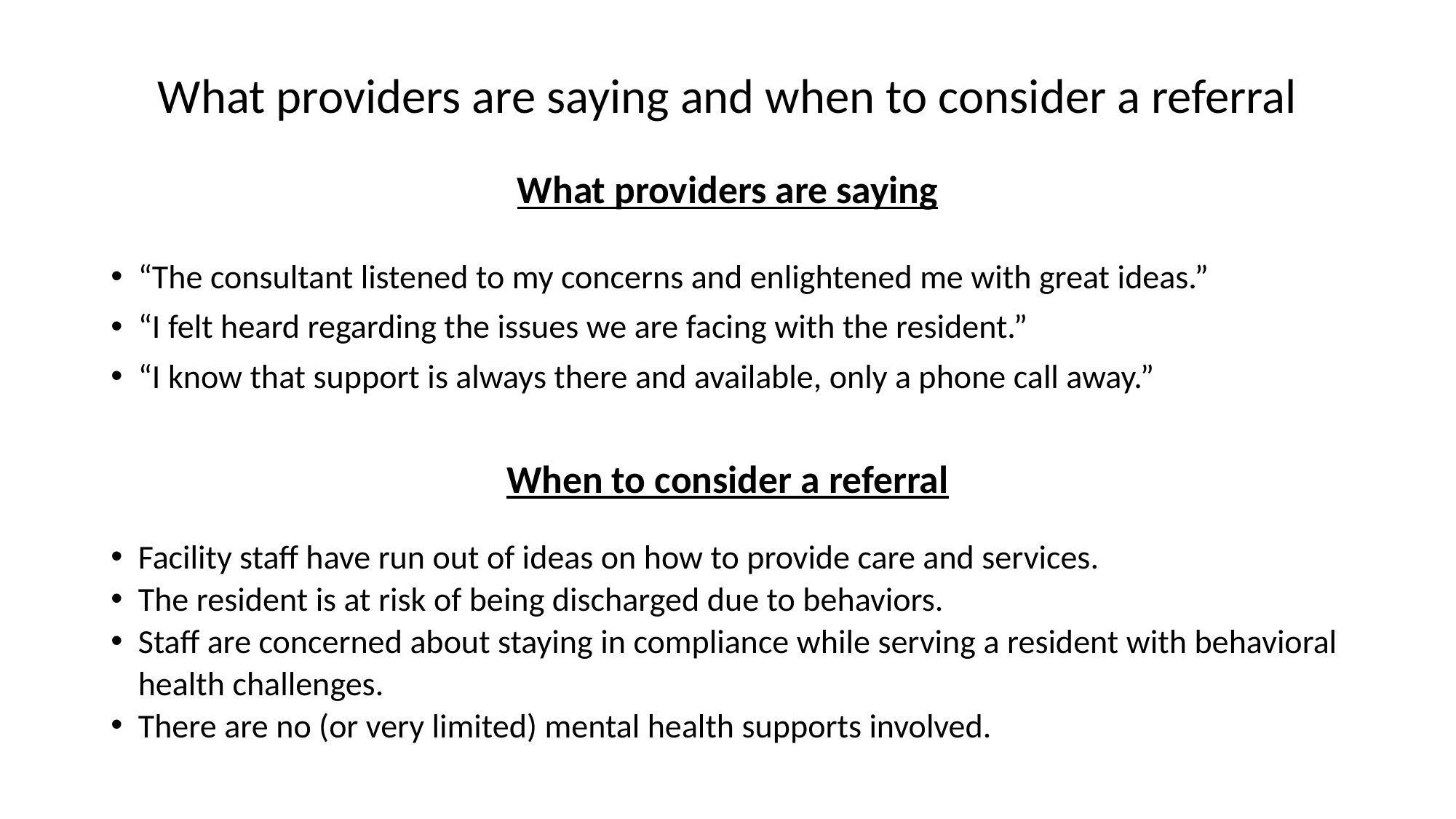

# What providers are saying and when to consider a referral
What providers are saying

“The consultant listened to my concerns and enlightened me with great ideas.”
“I felt heard regarding the issues we are facing with the resident.”
“I know that support is always there and available, only a phone call away.”

When to consider a referral

Facility staff have run out of ideas on how to provide care and services.
The resident is at risk of being discharged due to behaviors.
Staff are concerned about staying in compliance while serving a resident with behavioral health challenges.
There are no (or very limited) mental health supports involved.